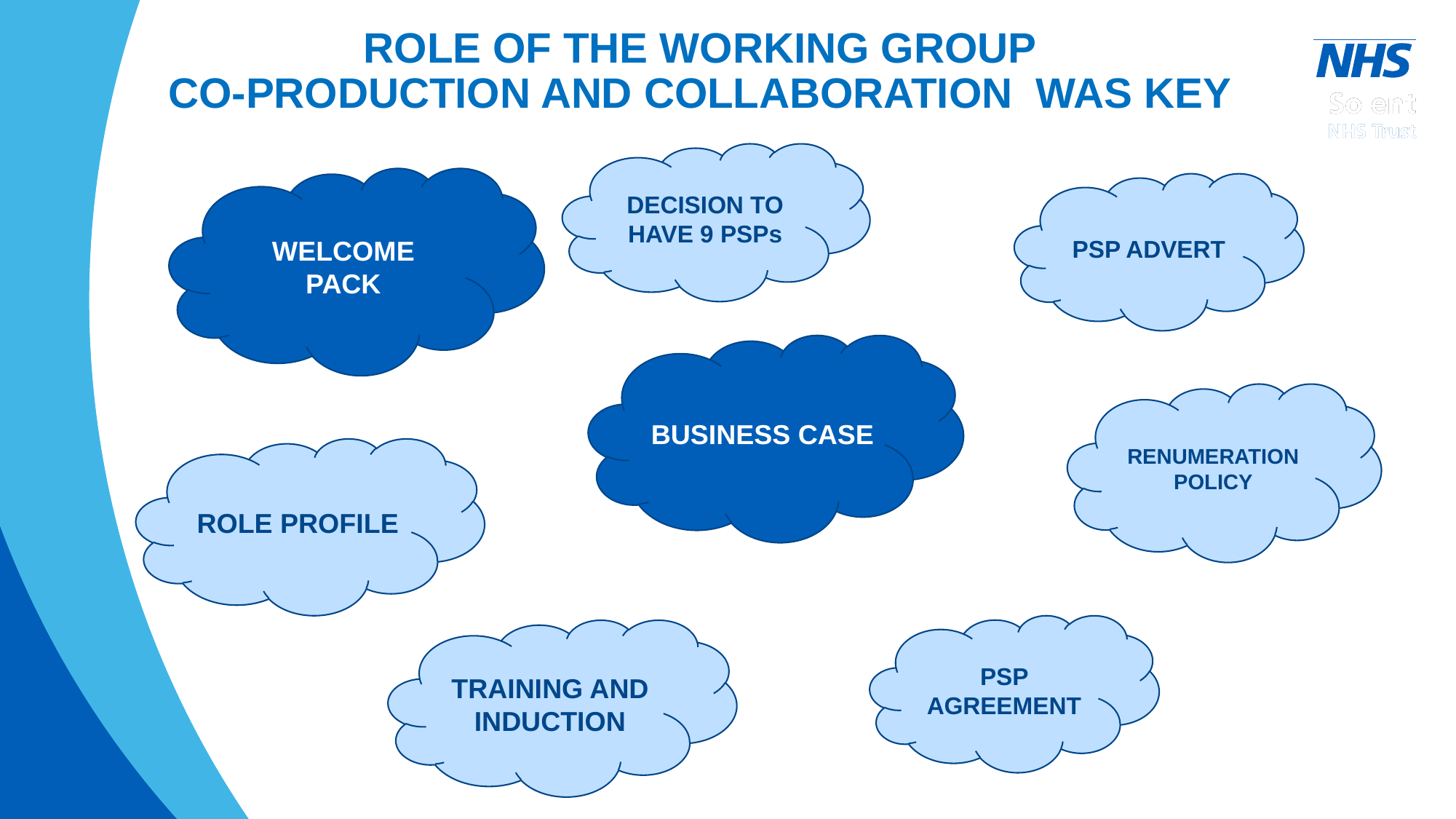

# ROLE OF THE WORKING GROUP CO-PRODUCTION AND COLLABORATION  WAS KEY
DECISION TO HAVE 9 PSPs
WELCOME PACK
PSP ADVERT
BUSINESS CASE
RENUMERATION POLICY
ROLE PROFILE
PSP AGREEMENT
TRAINING AND INDUCTION